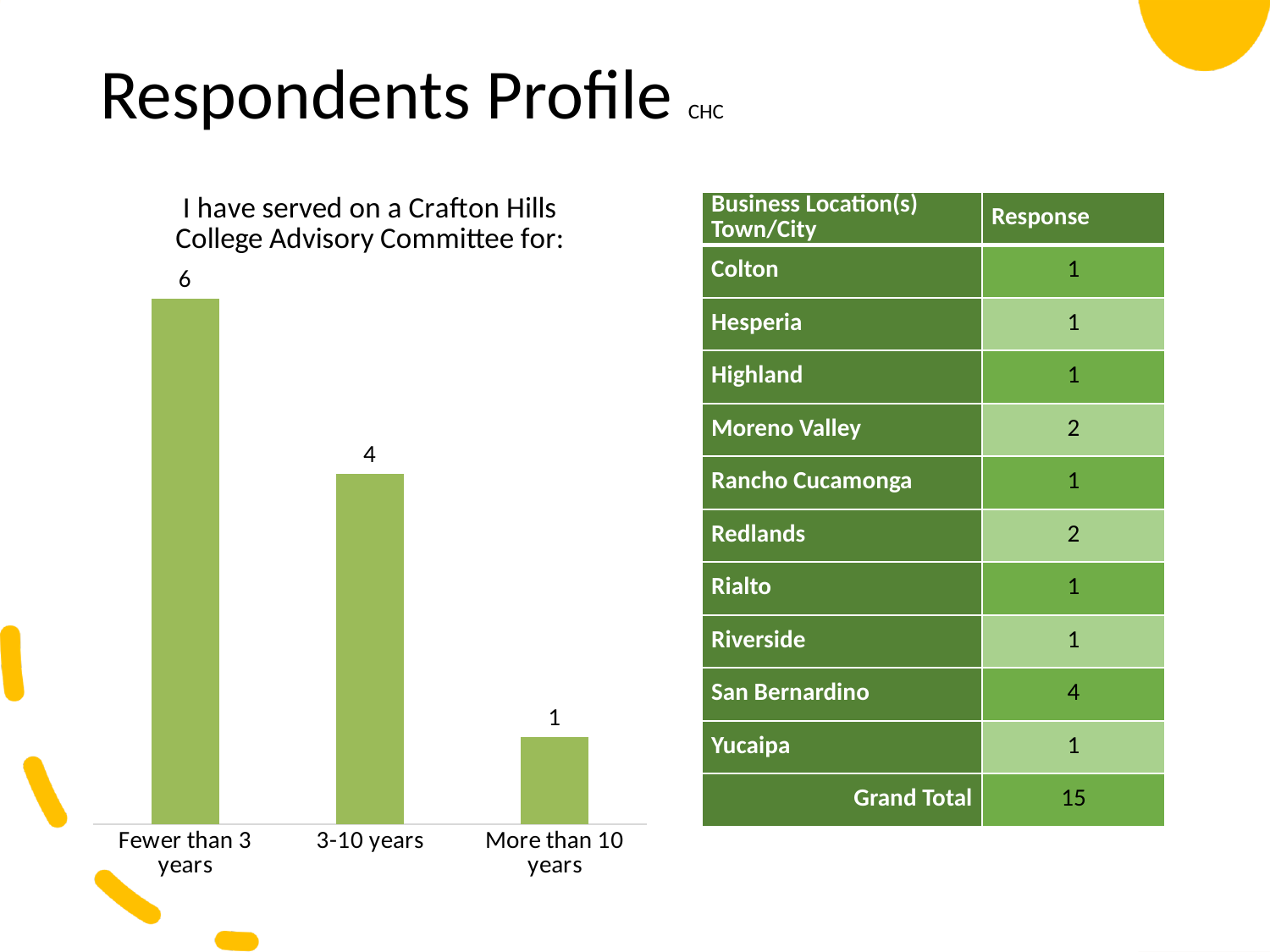

# Respondents Profile CHC

### Chart: I have served on a Crafton Hills College Advisory Committee for:

| Category |  |
|---|---|
| Fewer than 3 years | 6.0 |
| 3-10 years | 4.0 |
| More than 10 years | 1.0 |
| Business Location(s) Town/City | Response |
| --- | --- |
| Colton | 1 |
| Hesperia | 1 |
| Highland | 1 |
| Moreno Valley | 2 |
| Rancho Cucamonga | 1 |
| Redlands | 2 |
| Rialto | 1 |
| Riverside | 1 |
| San Bernardino | 4 |
| Yucaipa | 1 |
| Grand Total | 15 |